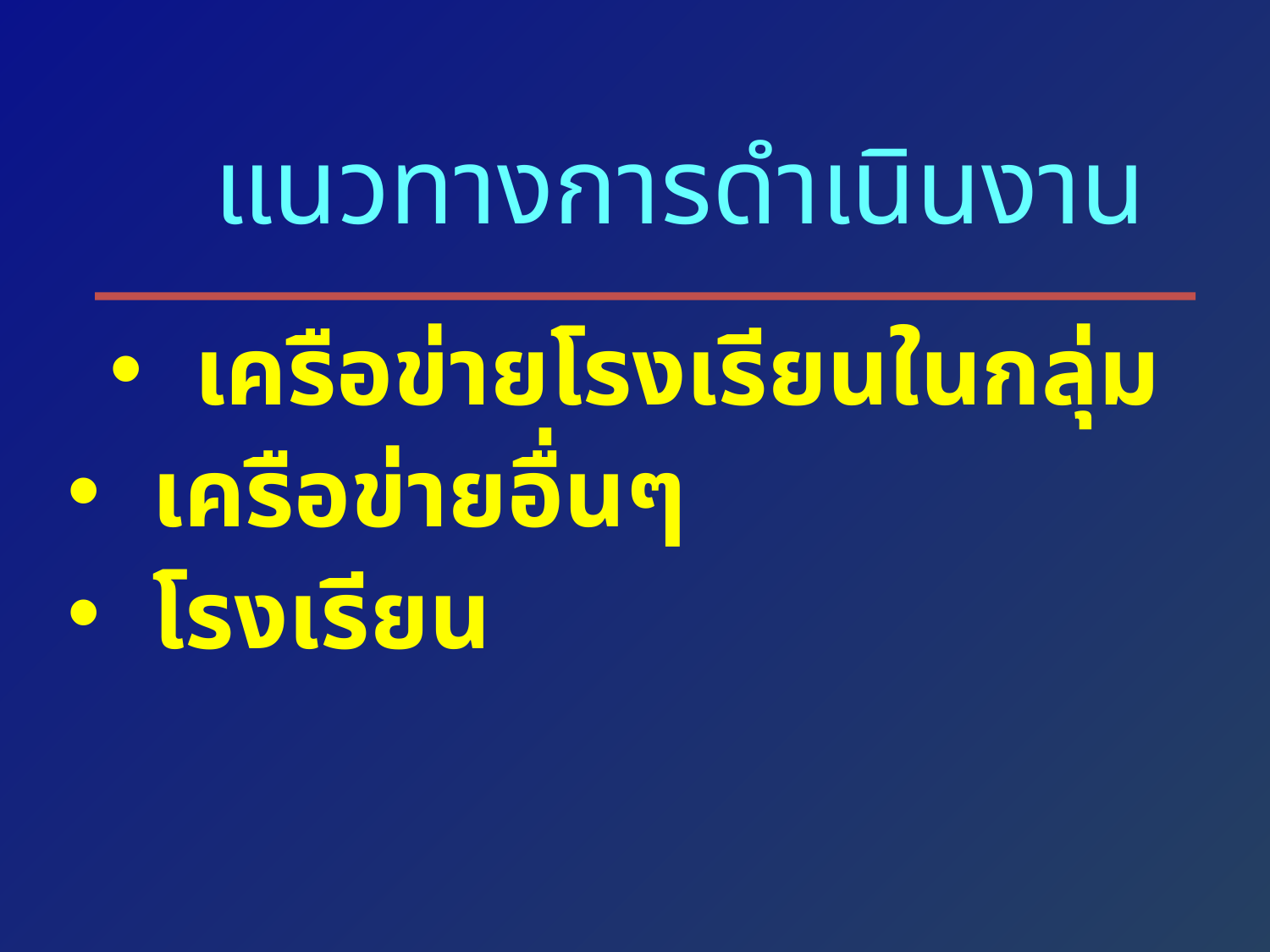

# แนวทางการดำเนินงาน

เครือข่ายโรงเรียนในกลุ่ม
เครือข่ายอื่นๆ
โรงเรียน